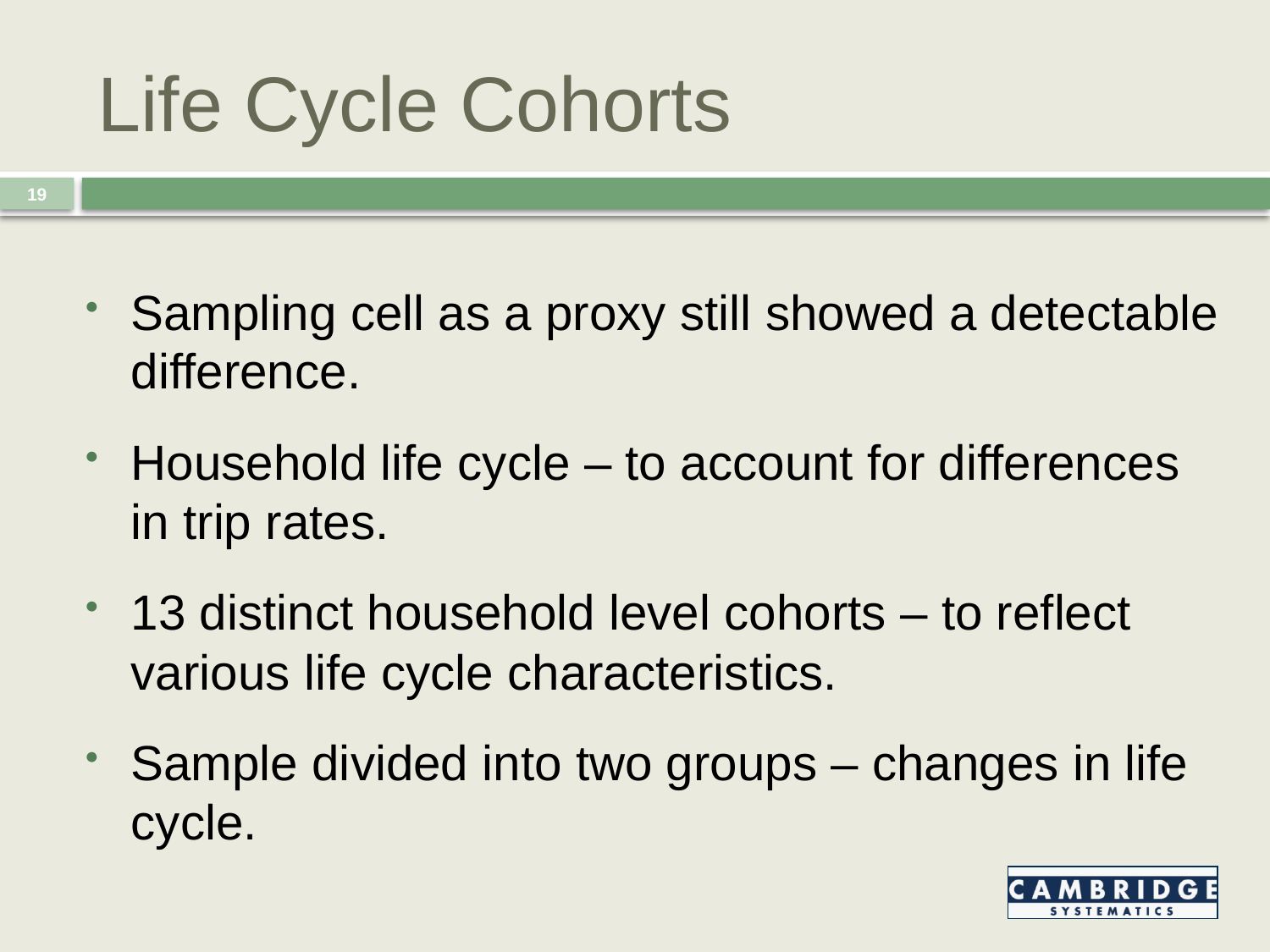

# Life Cycle Cohorts
19
Sampling cell as a proxy still showed a detectable difference.
Household life cycle – to account for differences in trip rates.
13 distinct household level cohorts – to reflect various life cycle characteristics.
Sample divided into two groups – changes in life cycle.